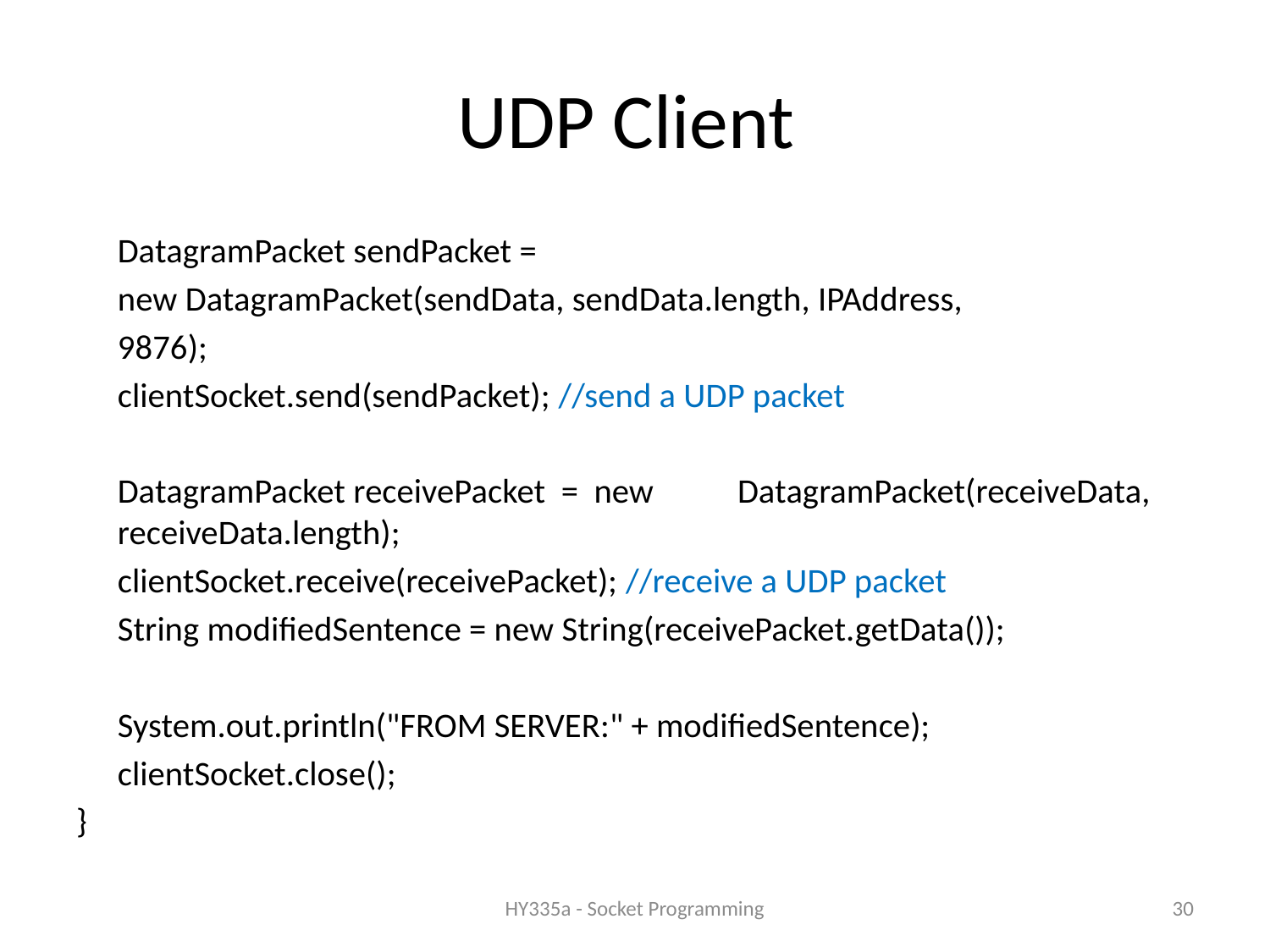

# UDP Client
	DatagramPacket sendPacket =
		new DatagramPacket(sendData, sendData.length, IPAddress,
			9876);
	clientSocket.send(sendPacket); //send a UDP packet

	DatagramPacket receivePacket  =  new 	DatagramPacket(receiveData, receiveData.length);
	clientSocket.receive(receivePacket); //receive a UDP packet
	String modifiedSentence = new String(receivePacket.getData());

	System.out.println("FROM SERVER:" + modifiedSentence);
	clientSocket.close();
}
HY335a - Socket Programming
30